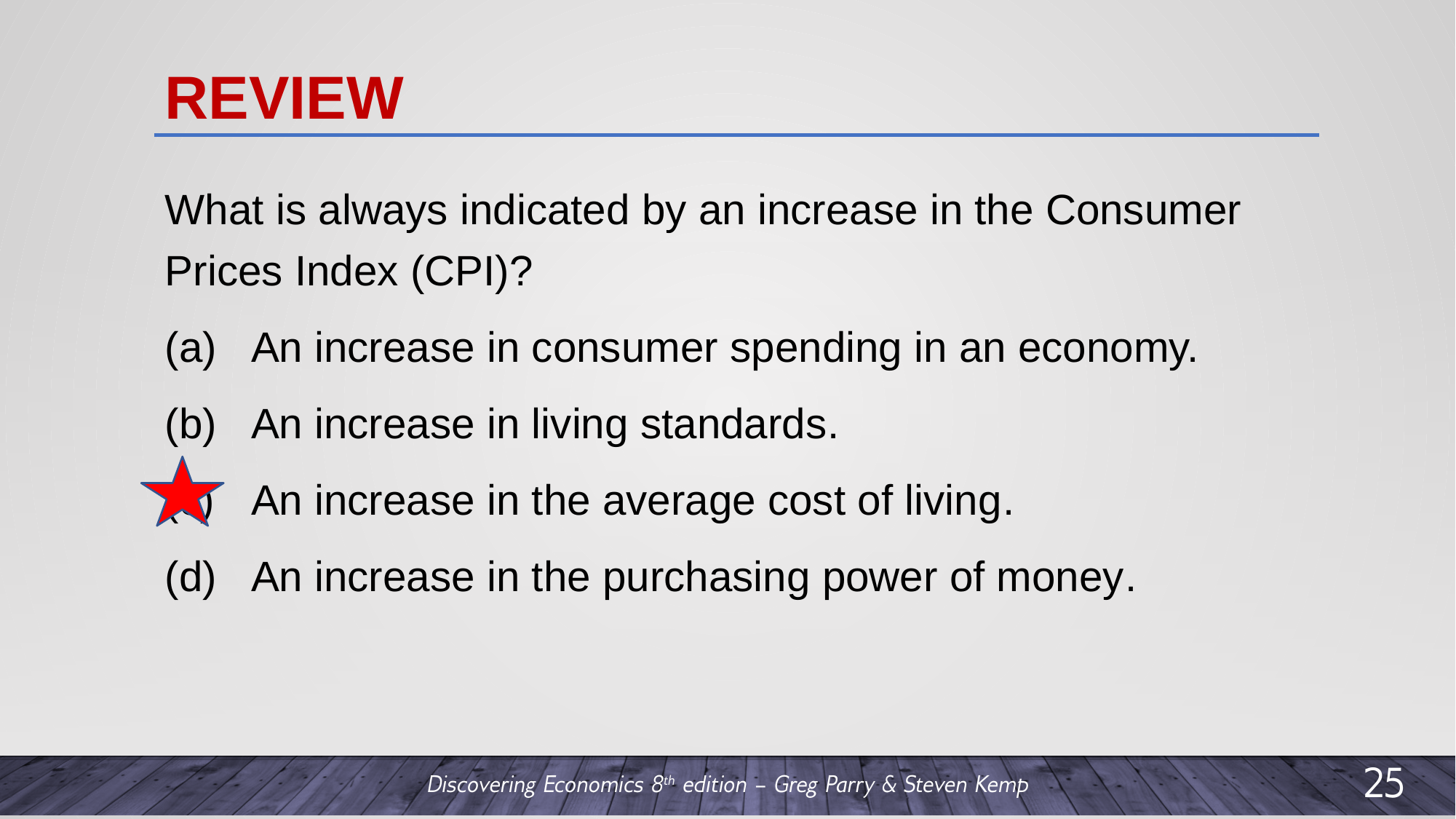

# review
What is always indicated by an increase in the Consumer Prices Index (CPI)?
(a) 	An increase in consumer spending in an economy.
(b) 	An increase in living standards.
(c) 	An increase in the average cost of living.
(d) 	An increase in the purchasing power of money.

25